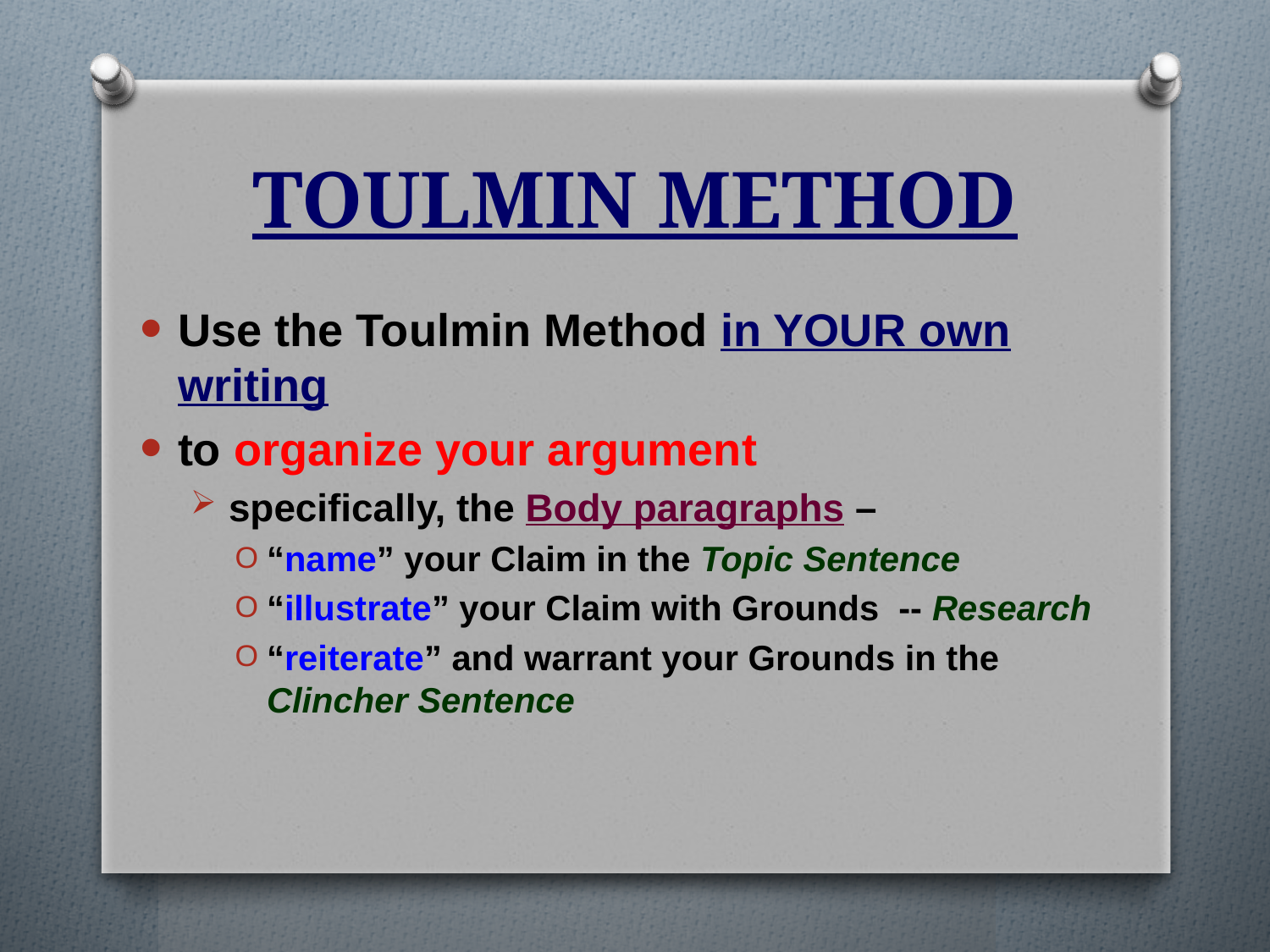

# TOULMIN METHOD
Use the Toulmin Method in YOUR own writing
to organize your argument
specifically, the Body paragraphs –
“name” your Claim in the Topic Sentence
“illustrate” your Claim with Grounds  -- Research
“reiterate” and warrant your Grounds in the Clincher Sentence